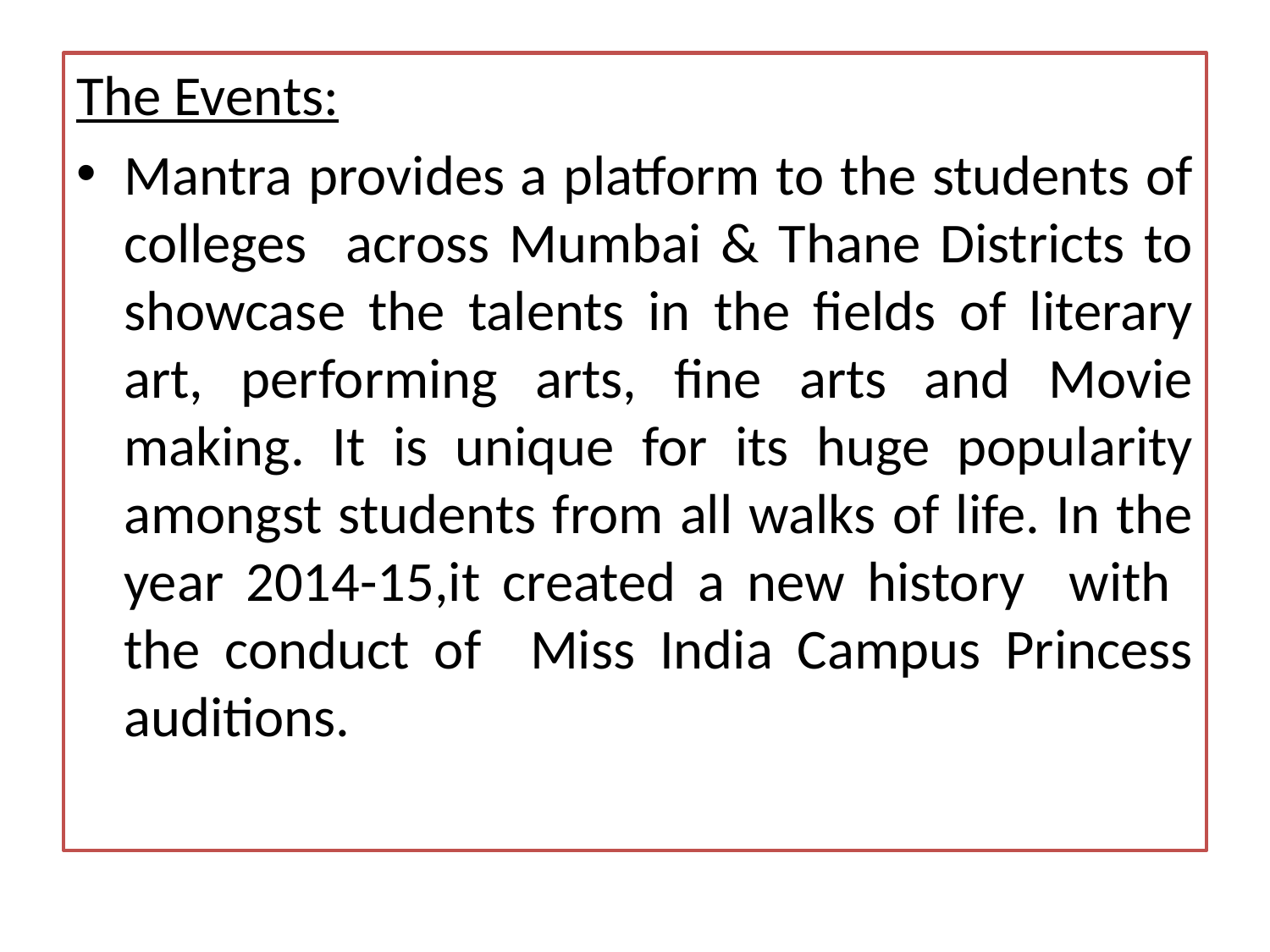

The Events:
Mantra provides a platform to the students of colleges  across Mumbai & Thane Districts to showcase the talents in the fields of literary art, performing arts, fine arts and Movie making. It is unique for its huge popularity amongst students from all walks of life. In the year 2014-15,it created a new history  with  the conduct of  Miss India Campus Princess auditions.